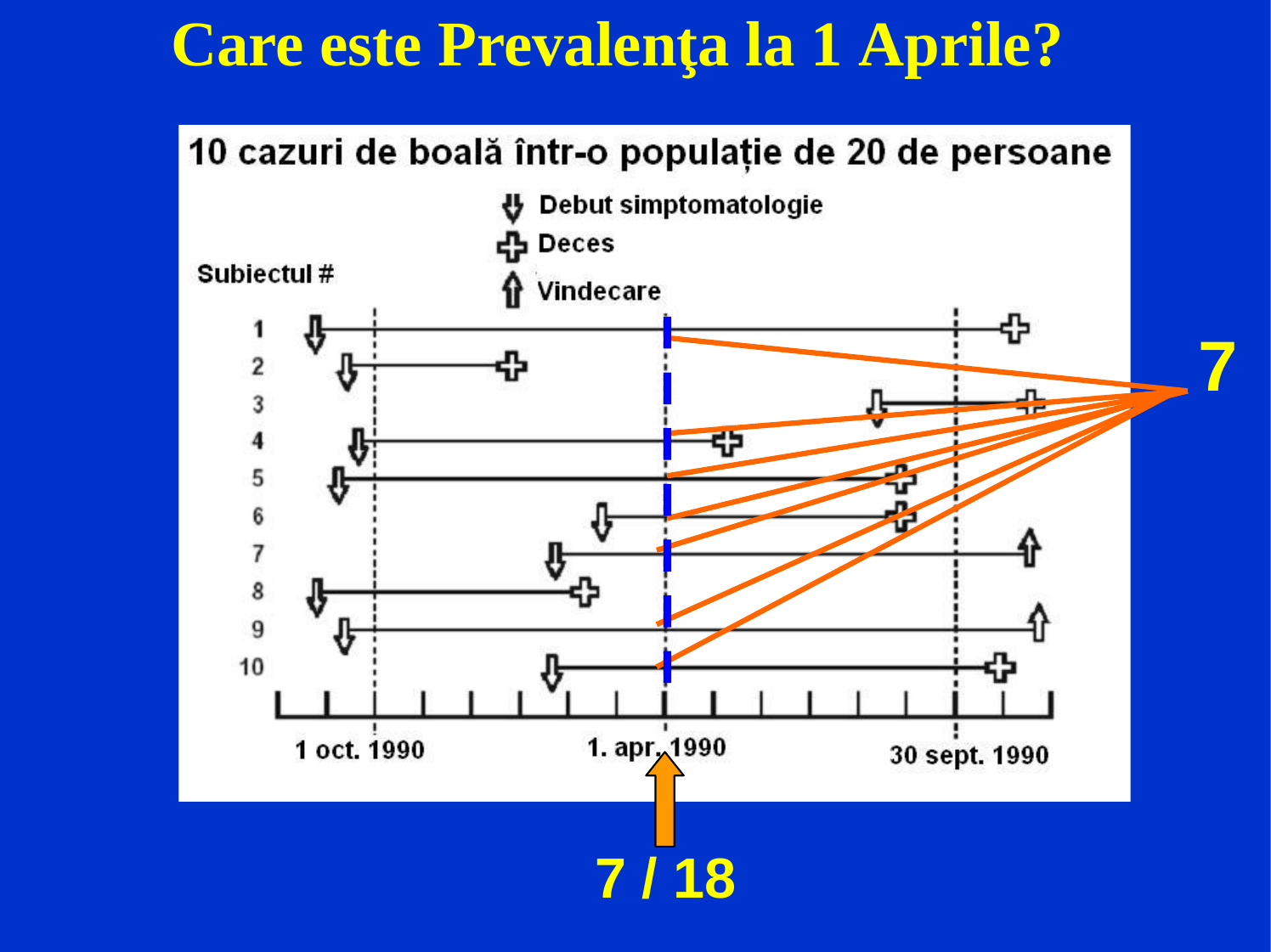

# Care este Prevalenţa la 1 Aprile?

7
7 / 18